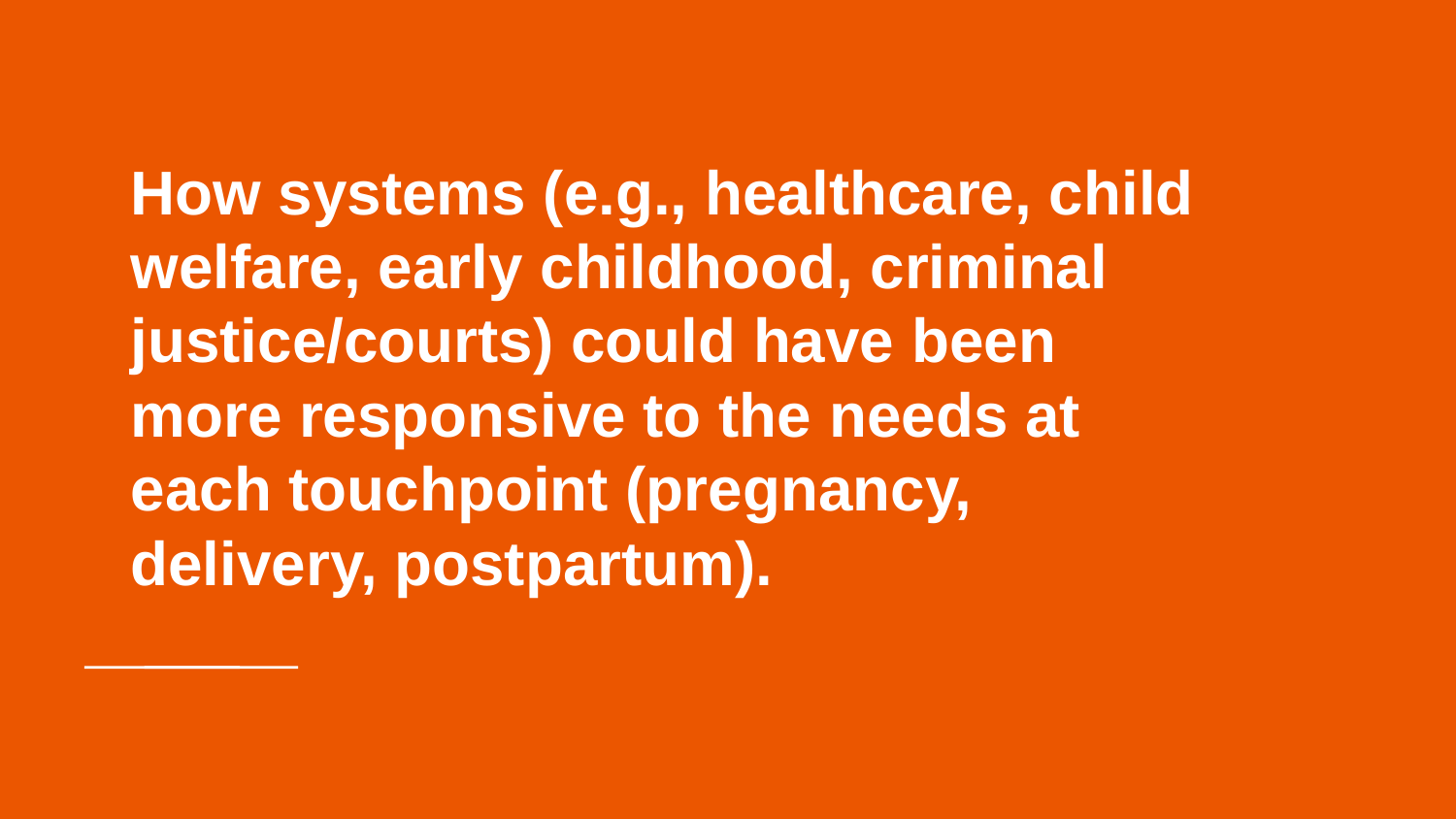

# How systems (e.g., healthcare, child welfare, early childhood, criminal justice/courts) could have been more responsive to the needs at each touchpoint (pregnancy, delivery, postpartum).